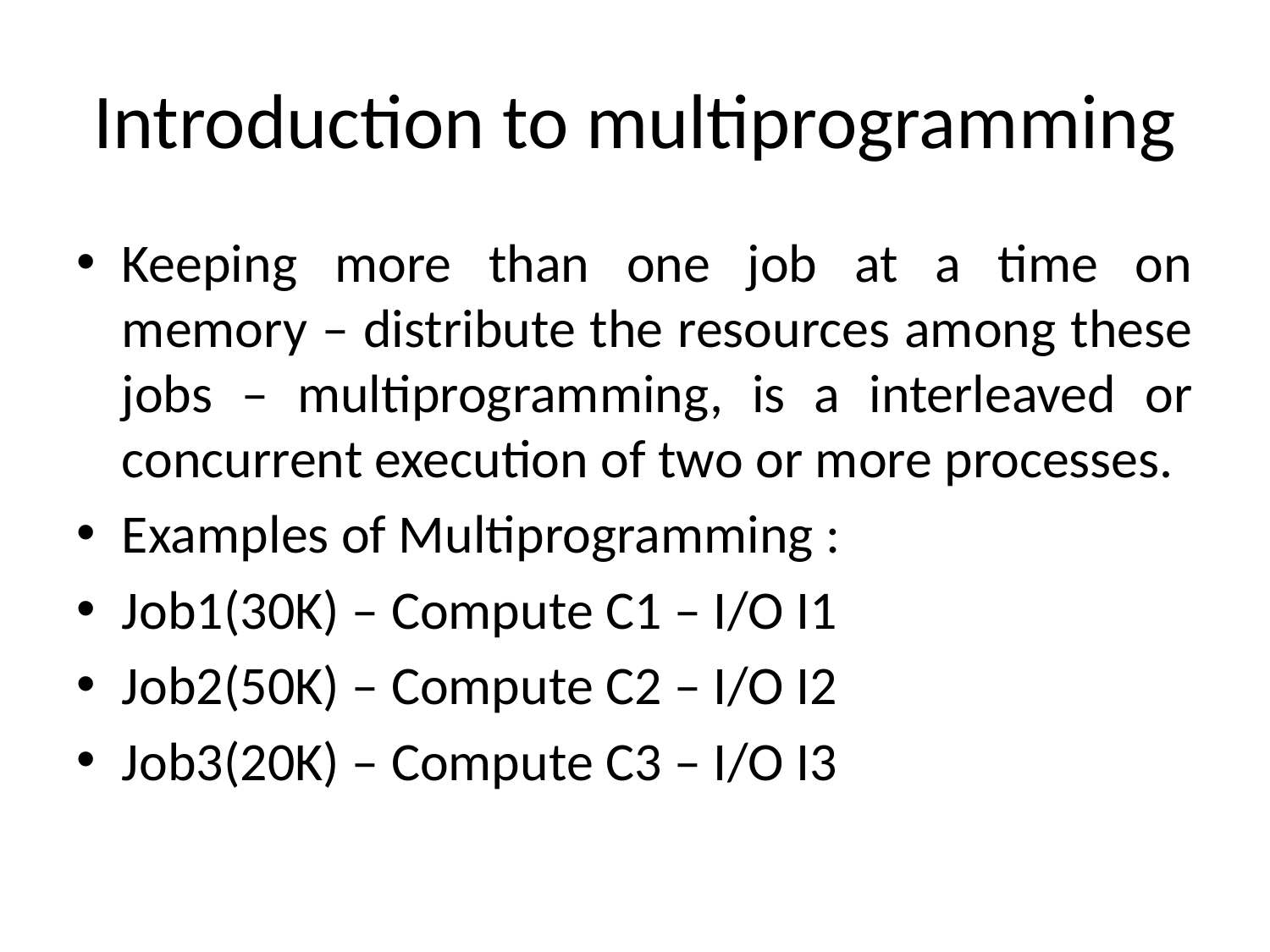

# Introduction to multiprogramming
Keeping more than one job at a time on memory – distribute the resources among these jobs – multiprogramming, is a interleaved or concurrent execution of two or more processes.
Examples of Multiprogramming :
Job1(30K) – Compute C1 – I/O I1
Job2(50K) – Compute C2 – I/O I2
Job3(20K) – Compute C3 – I/O I3